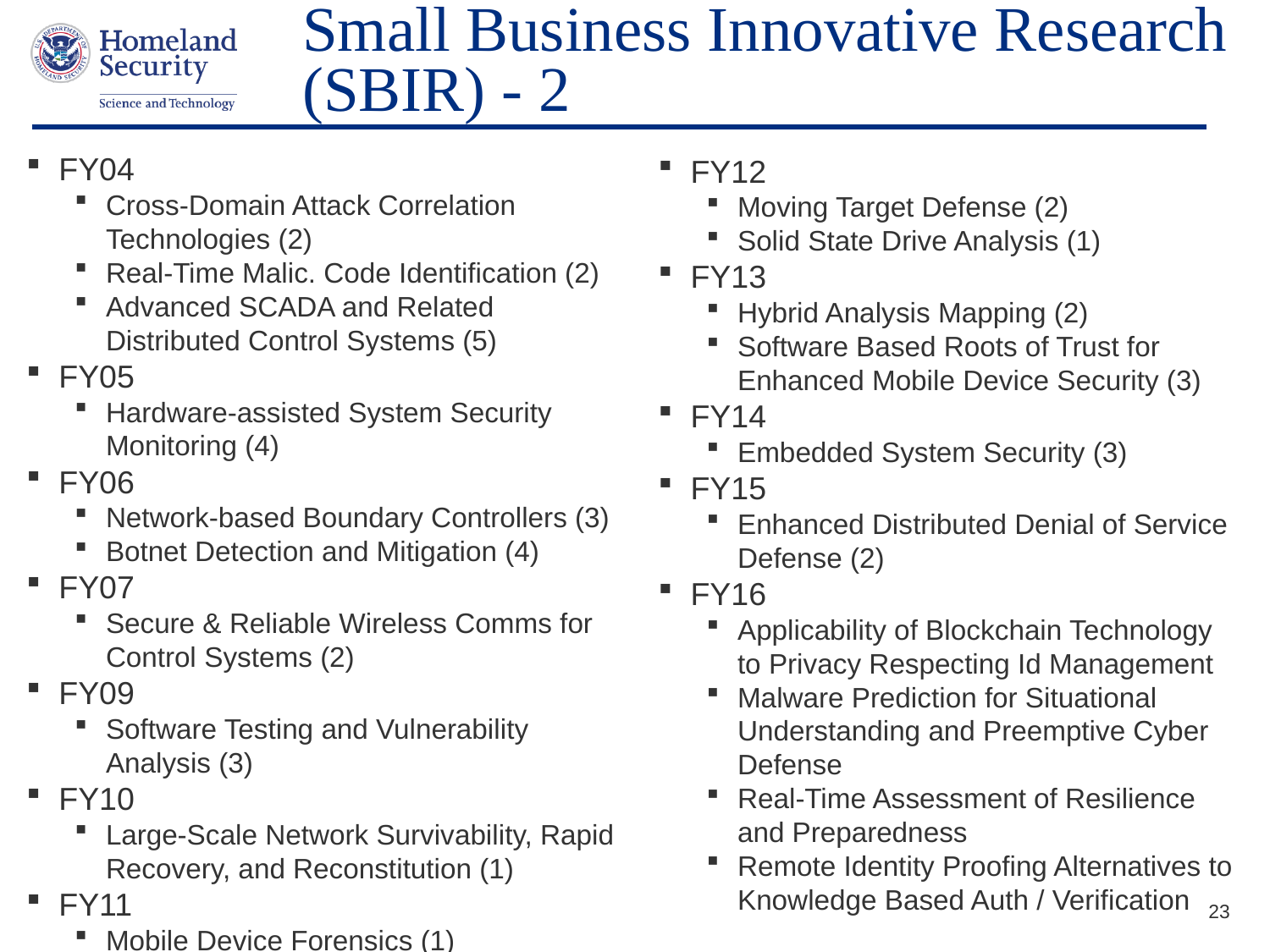

# Small Business Innovative Research (SBIR) - 2
FY04
Cross-Domain Attack Correlation Technologies (2)
Real-Time Malic. Code Identification (2)
Advanced SCADA and Related Distributed Control Systems (5)
FY05
Hardware-assisted System Security Monitoring (4)
FY06
Network-based Boundary Controllers (3)
Botnet Detection and Mitigation (4)
FY07
Secure & Reliable Wireless Comms for Control Systems (2)
FY09
Software Testing and Vulnerability Analysis (3)
FY10
Large-Scale Network Survivability, Rapid Recovery, and Reconstitution (1)
FY11
Mobile Device Forensics (1)
FY12
Moving Target Defense (2)
Solid State Drive Analysis (1)
FY13
Hybrid Analysis Mapping (2)
Software Based Roots of Trust for Enhanced Mobile Device Security (3)
FY14
Embedded System Security (3)
FY15
Enhanced Distributed Denial of Service Defense (2)
FY16
Applicability of Blockchain Technology to Privacy Respecting Id Management
Malware Prediction for Situational Understanding and Preemptive Cyber Defense
Real-Time Assessment of Resilience and Preparedness
Remote Identity Proofing Alternatives to Knowledge Based Auth / Verification

23